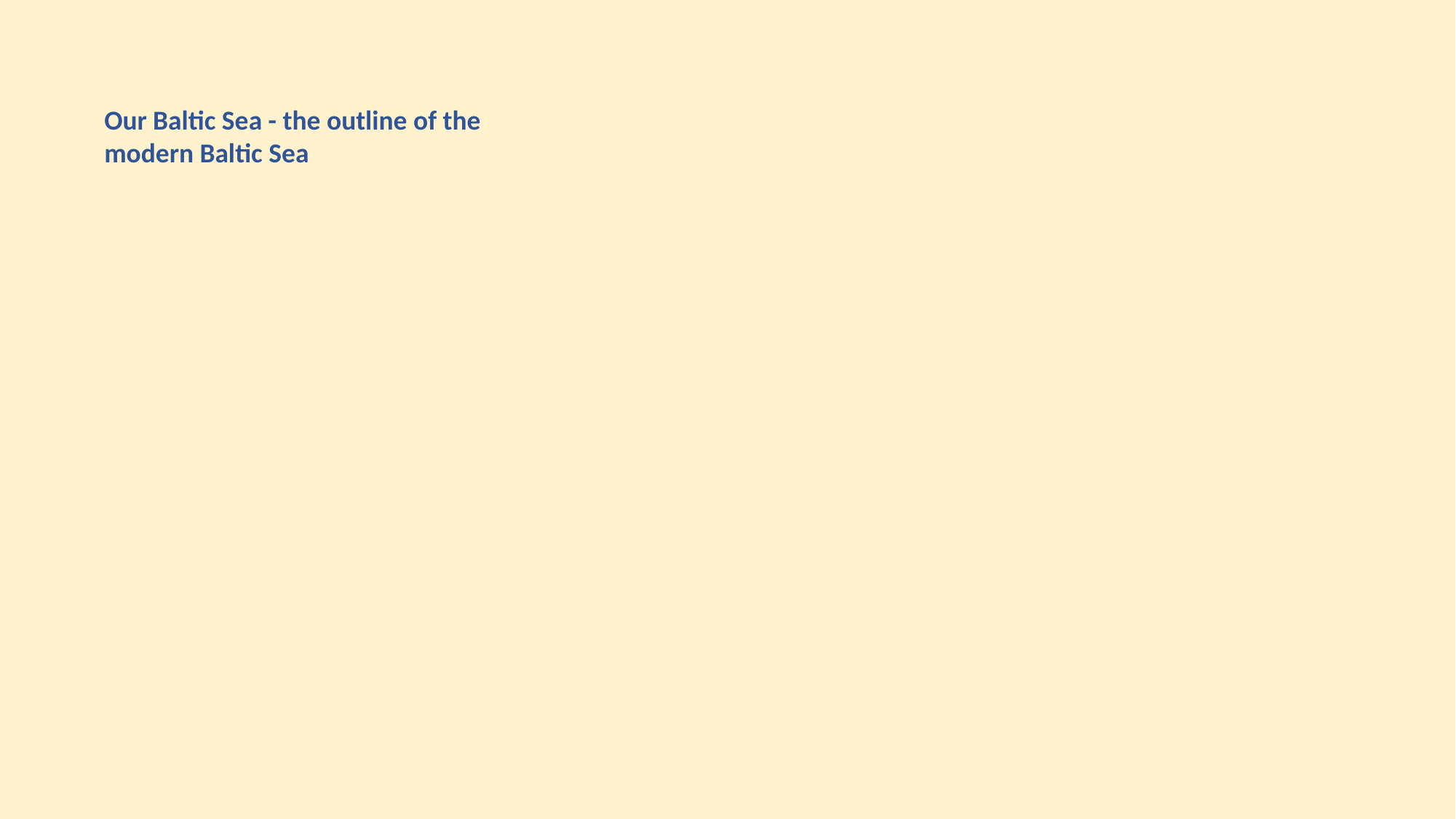

Our Baltic Sea - the outline of the modern Baltic Sea